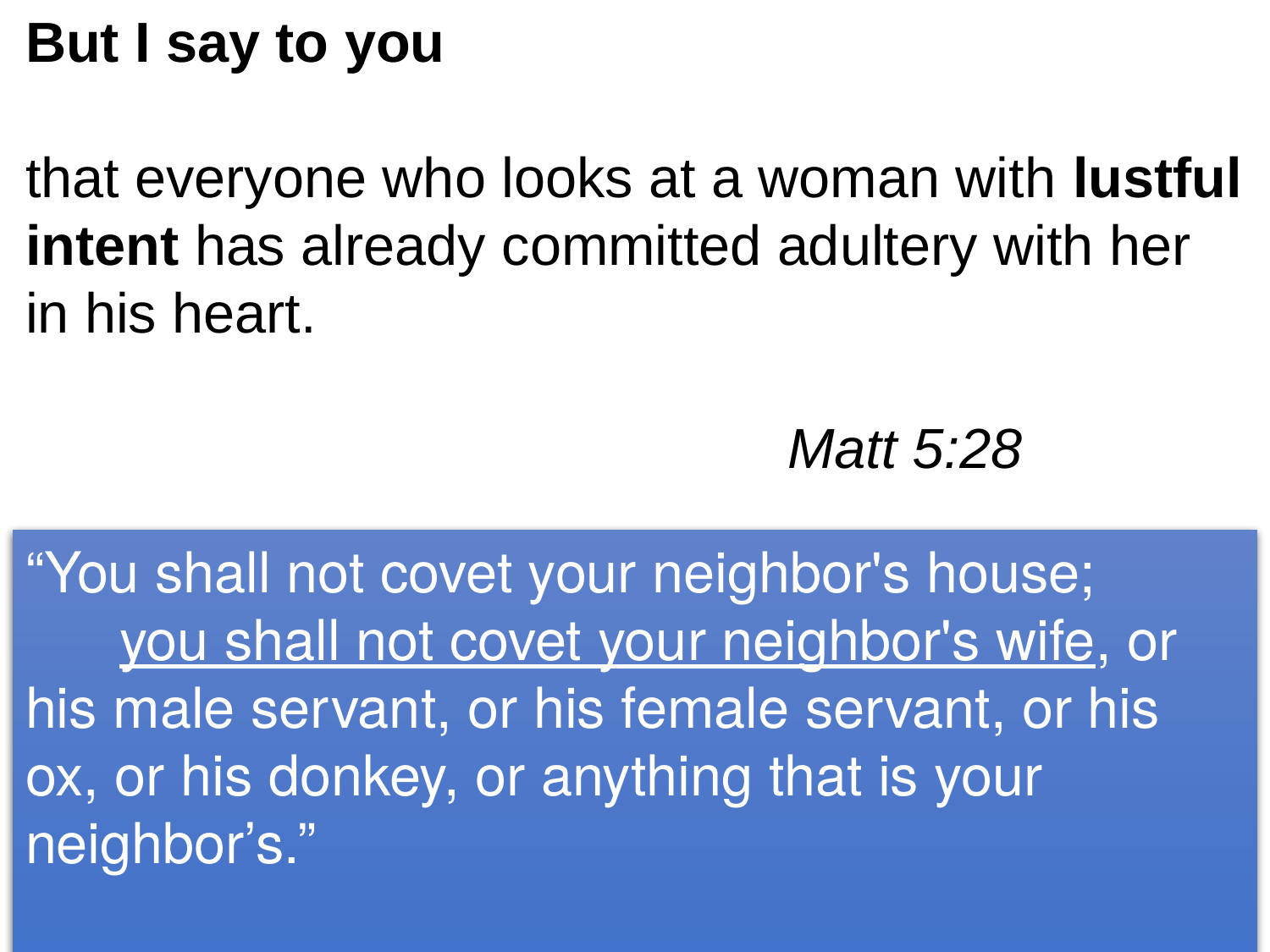

But I say to you

that everyone who looks at a woman with lustful intent has already committed adultery with her in his heart.
															Matt 5:28
“You shall not covet your neighbor's house;                you shall not covet your neighbor's wife, or his male servant, or his female servant, or his ox, or his donkey, or anything that is your neighbor’s.”
															Ex 20:17